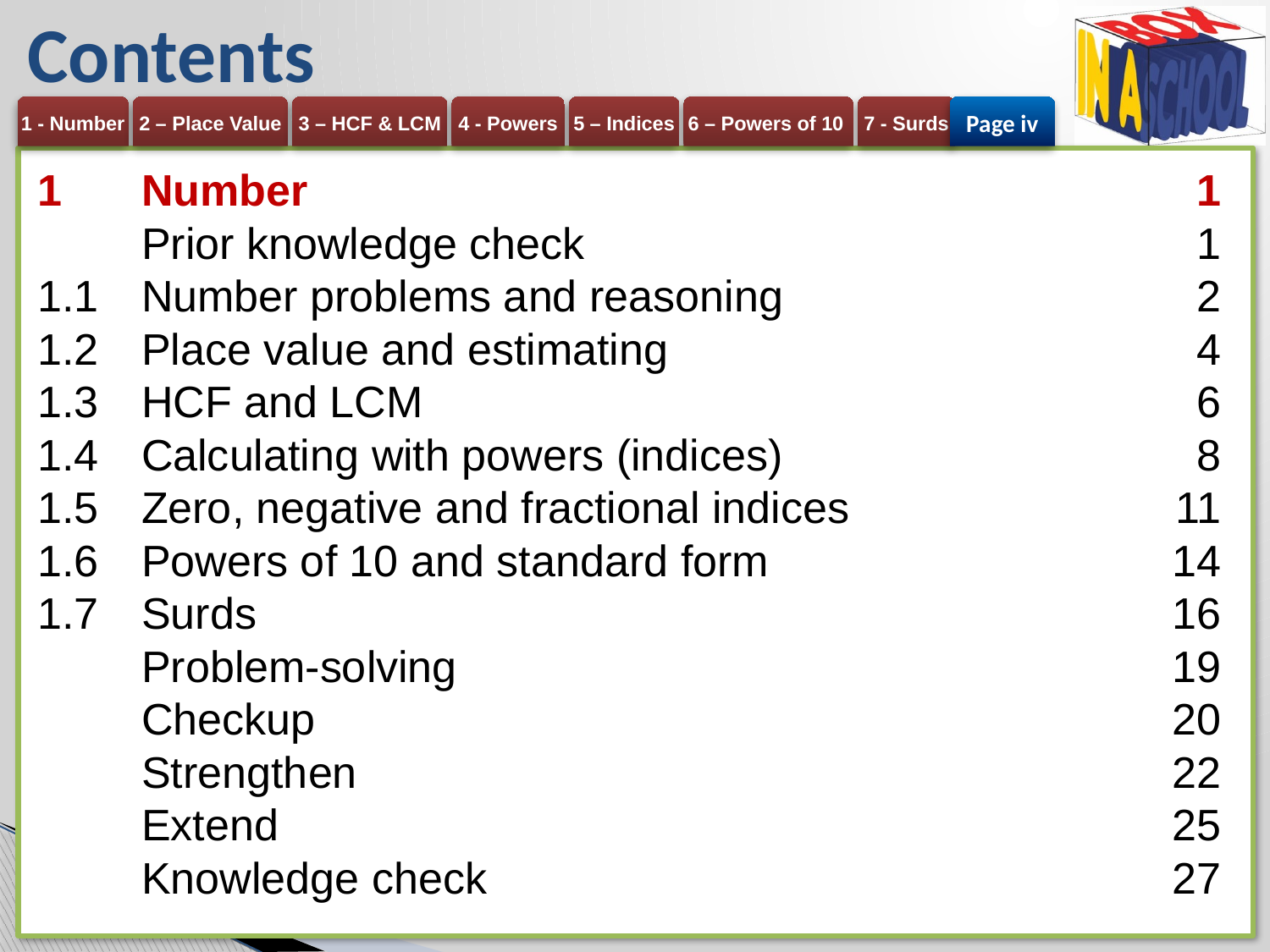

# Contents
Page iv
1	Number	1
	Prior knowledge check	1
1.1	Number problems and reasoning	2
1.2	Place value and estimating	4
1.3	HCF and LCM	6
1.4	Calculating with powers (indices)	8
1.5	Zero, negative and fractional indices	11
1.6	Powers of 10 and standard form	14
1.7	Surds	16
	Problem-solving	19
	Checkup	20
	Strengthen	22
	Extend	25
	Knowledge check	27